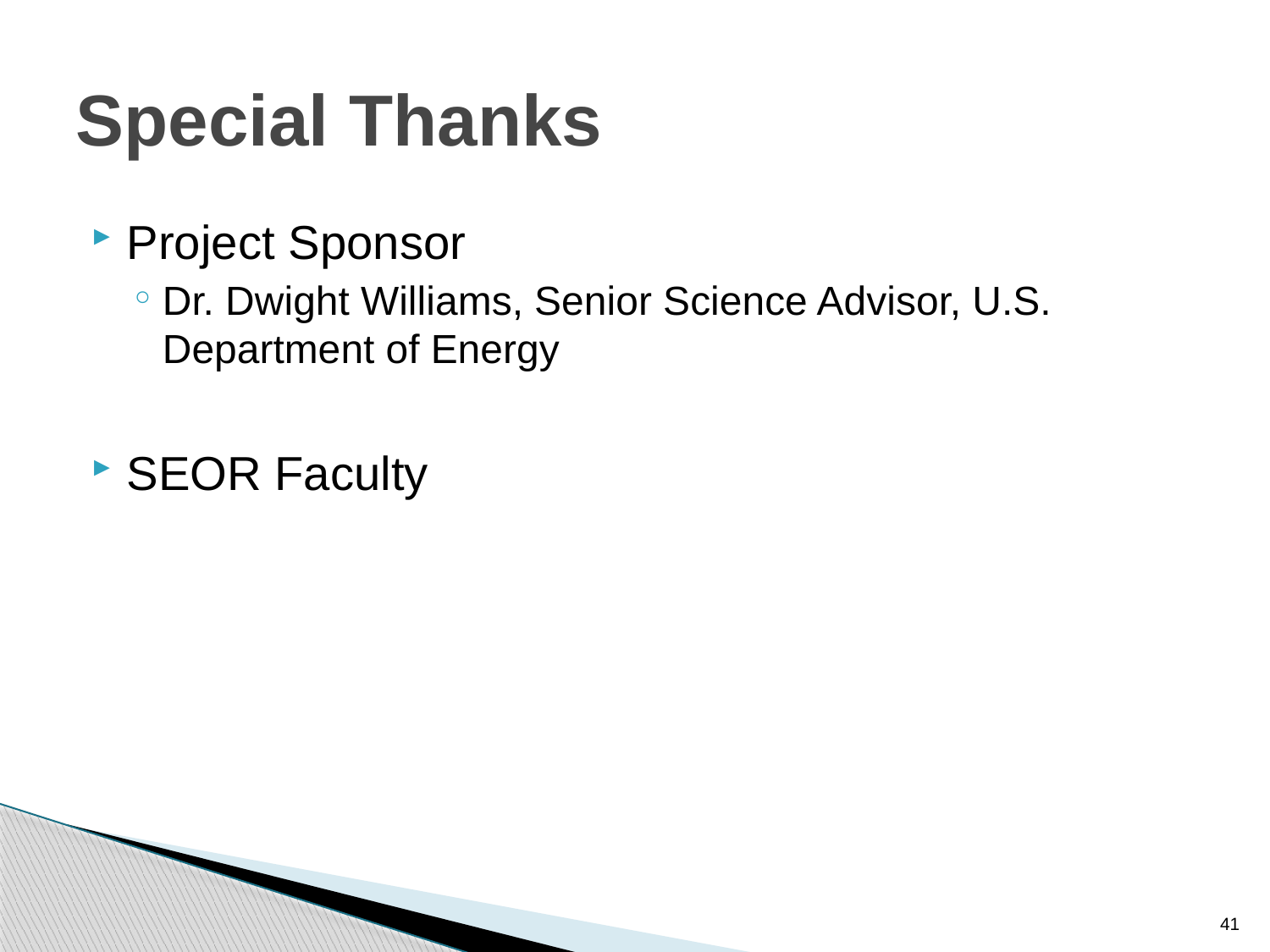

# Special Thanks
Project Sponsor
Dr. Dwight Williams, Senior Science Advisor, U.S. Department of Energy

SEOR Faculty
41